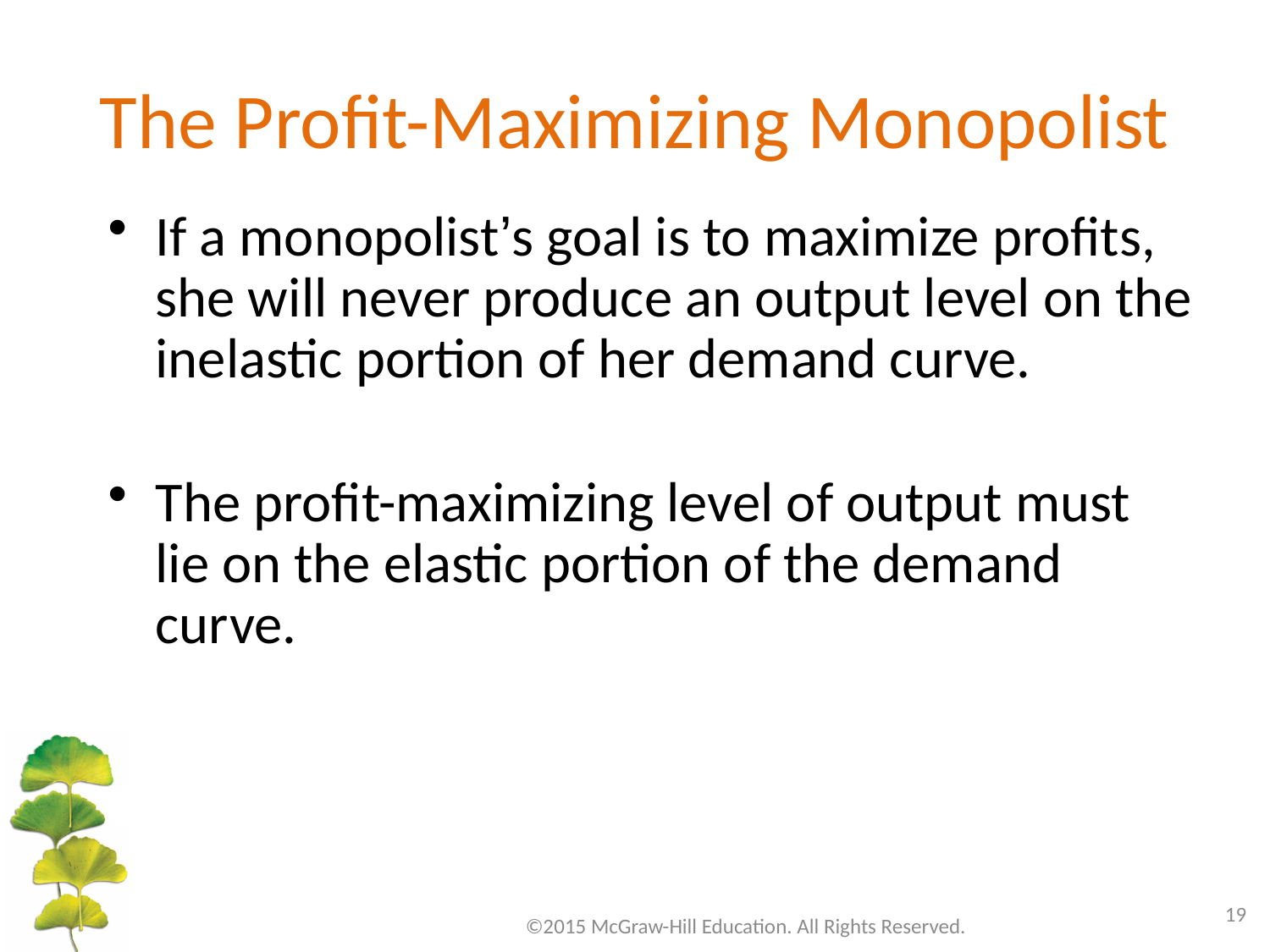

# The Profit-Maximizing Monopolist
If a monopolist’s goal is to maximize profits, she will never produce an output level on the inelastic portion of her demand curve.

The profit-maximizing level of output must lie on the elastic portion of the demand curve.
19
©2015 McGraw-Hill Education. All Rights Reserved.